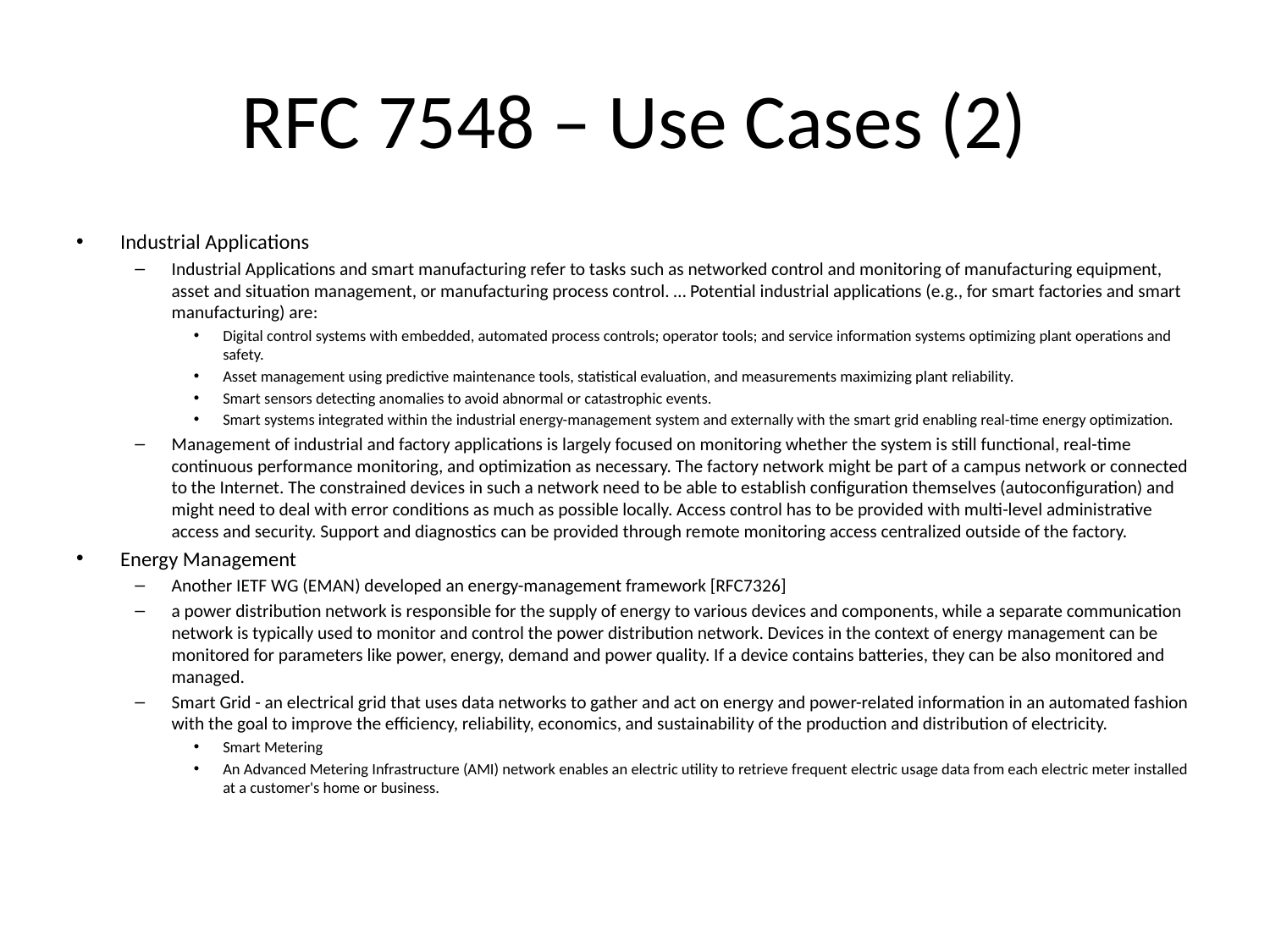

# RFC 7548 – Use Cases (2)
Industrial Applications
Industrial Applications and smart manufacturing refer to tasks such as networked control and monitoring of manufacturing equipment, asset and situation management, or manufacturing process control. … Potential industrial applications (e.g., for smart factories and smart manufacturing) are:
Digital control systems with embedded, automated process controls; operator tools; and service information systems optimizing plant operations and safety.
Asset management using predictive maintenance tools, statistical evaluation, and measurements maximizing plant reliability.
Smart sensors detecting anomalies to avoid abnormal or catastrophic events.
Smart systems integrated within the industrial energy-management system and externally with the smart grid enabling real-time energy optimization.
Management of industrial and factory applications is largely focused on monitoring whether the system is still functional, real-time continuous performance monitoring, and optimization as necessary. The factory network might be part of a campus network or connected to the Internet. The constrained devices in such a network need to be able to establish configuration themselves (autoconfiguration) and might need to deal with error conditions as much as possible locally. Access control has to be provided with multi-level administrative access and security. Support and diagnostics can be provided through remote monitoring access centralized outside of the factory.
Energy Management
Another IETF WG (EMAN) developed an energy-management framework [RFC7326]
a power distribution network is responsible for the supply of energy to various devices and components, while a separate communication network is typically used to monitor and control the power distribution network. Devices in the context of energy management can be monitored for parameters like power, energy, demand and power quality. If a device contains batteries, they can be also monitored and managed.
Smart Grid - an electrical grid that uses data networks to gather and act on energy and power-related information in an automated fashion with the goal to improve the efficiency, reliability, economics, and sustainability of the production and distribution of electricity.
Smart Metering
An Advanced Metering Infrastructure (AMI) network enables an electric utility to retrieve frequent electric usage data from each electric meter installed at a customer's home or business.